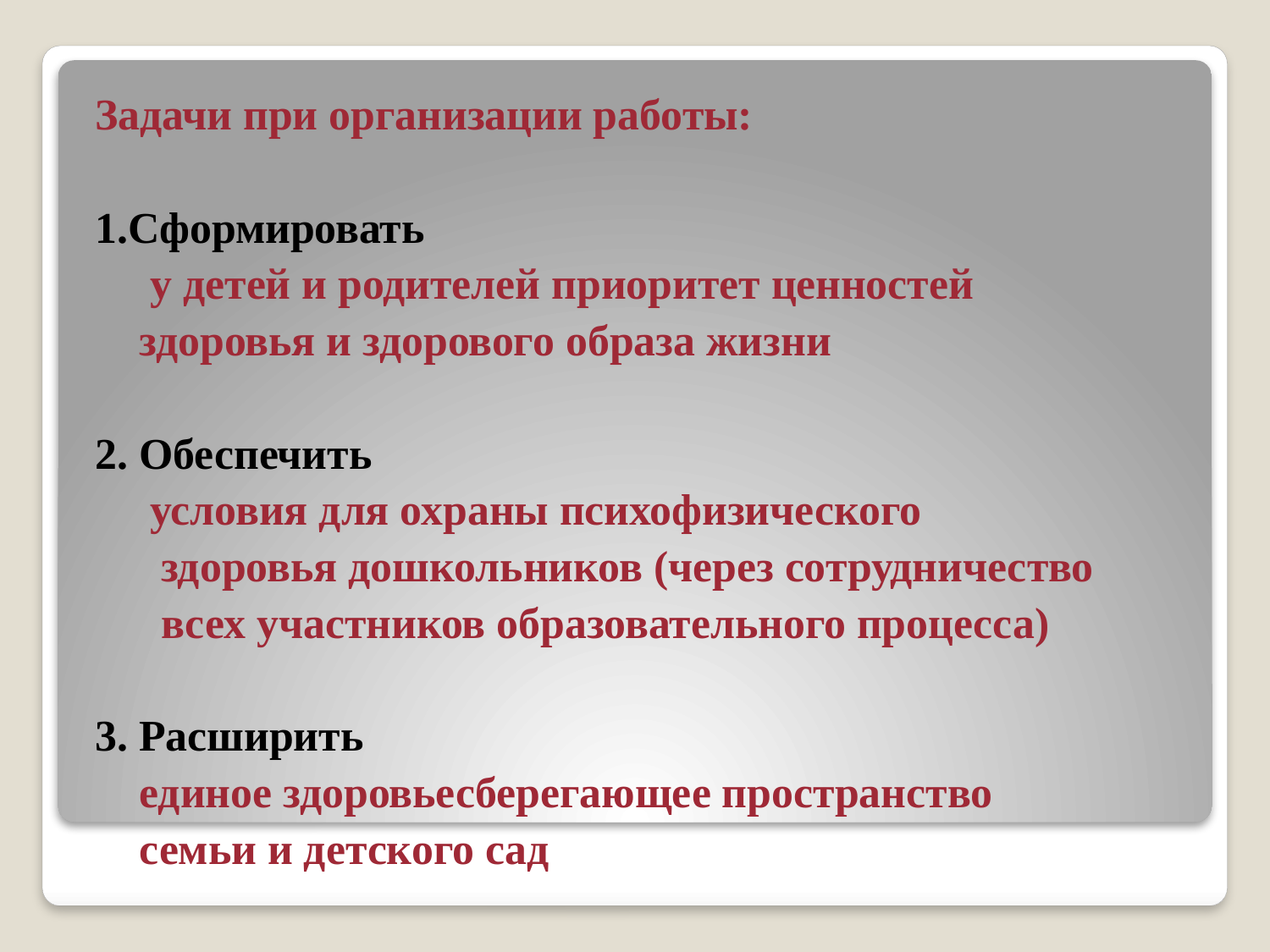

Задачи при организации работы:

1.Сформировать
     у детей и родителей приоритет ценностей
    здоровья и здорового образа жизни

2. Обеспечить
     условия для охраны психофизического
      здоровья дошкольников (через сотрудничество
      всех участников образовательного процесса)

3. Расширить
    единое здоровьесберегающее пространство
    семьи и детского сад